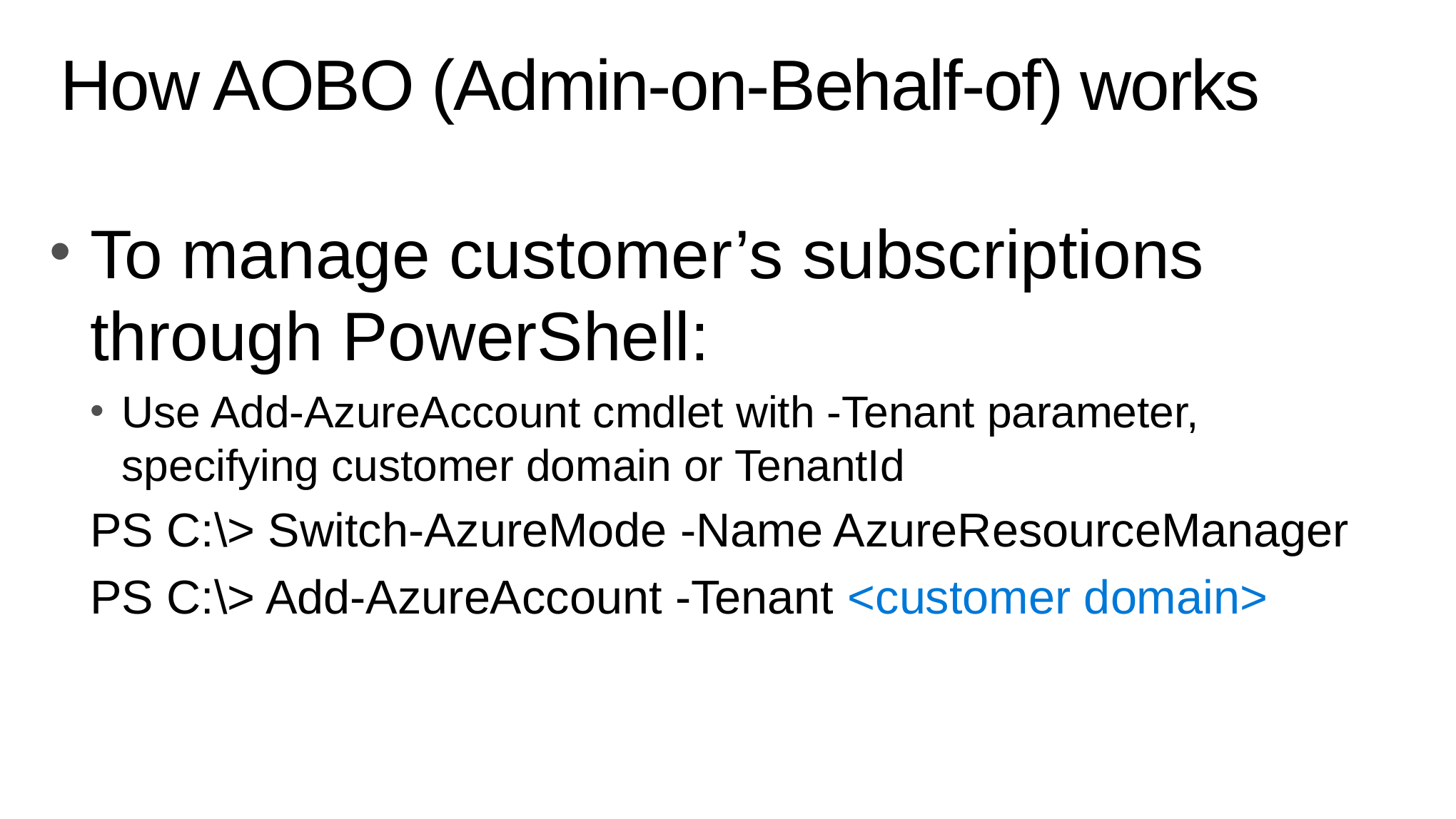

# How AOBO (Admin-on-Behalf-of) works
To manage customer’s subscriptions through PowerShell:
Use Add-AzureAccount cmdlet with -Tenant parameter, specifying customer domain or TenantId
PS C:\> Switch-AzureMode -Name AzureResourceManager
PS C:\> Add-AzureAccount -Tenant <customer domain>